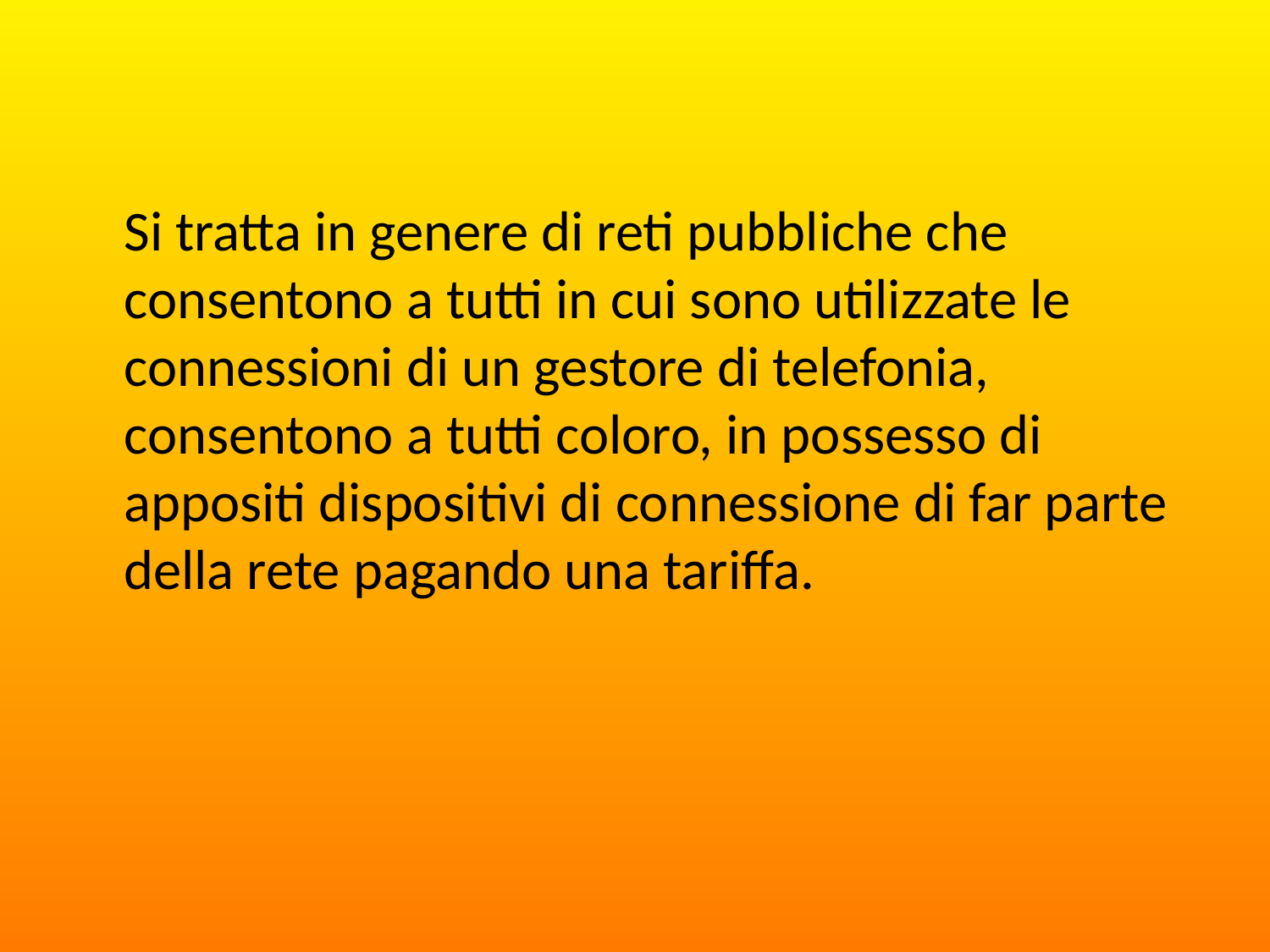

Si tratta in genere di reti pubbliche che consentono a tutti in cui sono utilizzate le connessioni di un gestore di telefonia,  consentono a tutti coloro, in possesso di appositi dispositivi di connessione di far parte della rete pagando una tariffa.